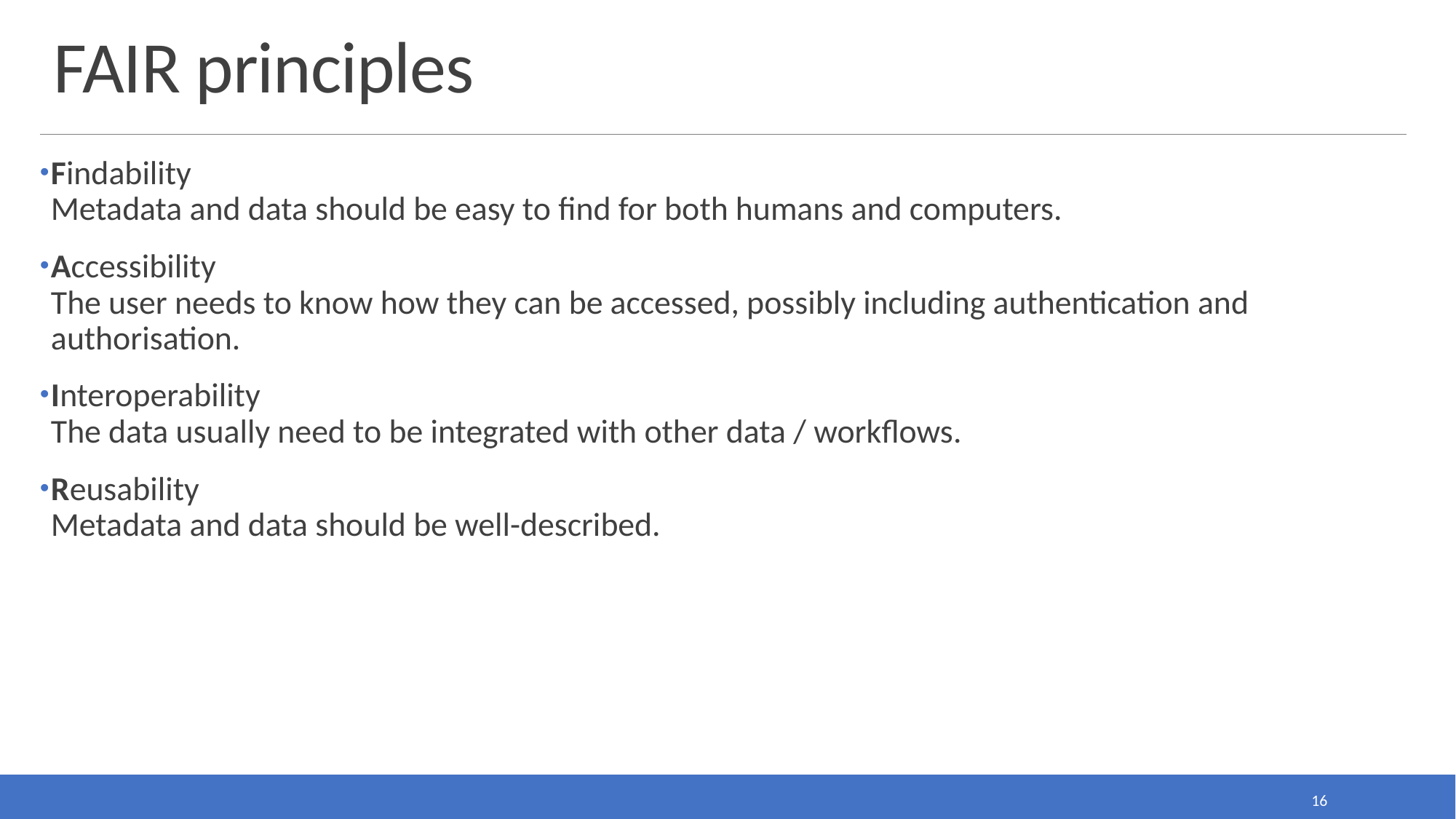

# FAIR principles
Findability
Metadata and data should be easy to find for both humans and computers.
Accessibility
The user needs to know how they can be accessed, possibly including authentication and authorisation.
Interoperability
The data usually need to be integrated with other data / workflows.
Reusability
Metadata and data should be well-described.
16